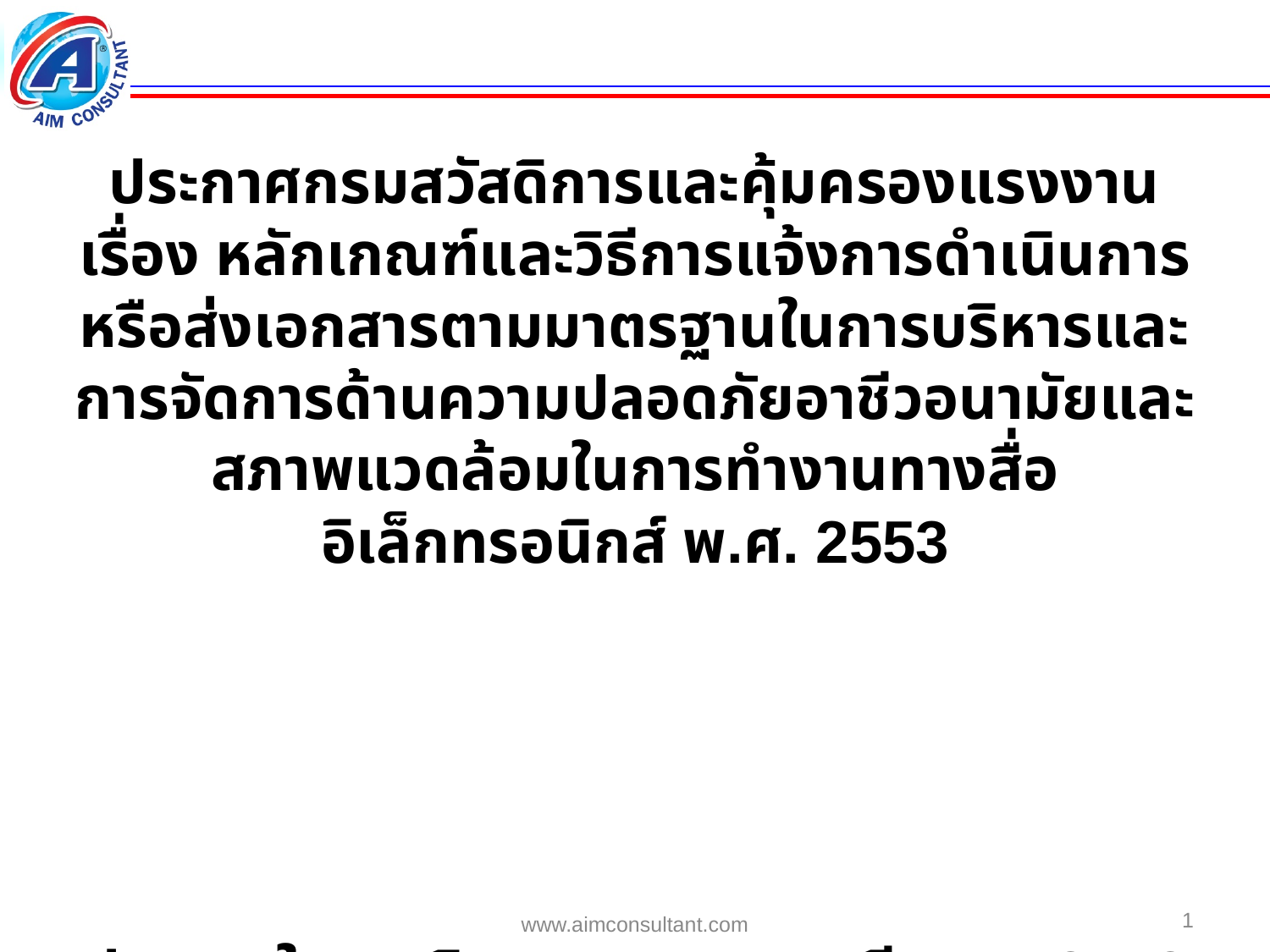

ประกาศกรมสวัสดิการและคุ้มครองแรงงาน เรื่อง หลักเกณฑ์และวิธีการแจ้งการดำเนินการหรือส่งเอกสารตามมาตรฐานในการบริหารและการจัดการด้านความปลอดภัยอาชีวอนามัยและสภาพแวดล้อมในการทำงานทางสื่ออิเล็กทรอนิกส์ พ.ศ. 2553

ประกาศในราชกิจจานุเบกษา 17 มีนาคม 2553

1
www.aimconsultant.com